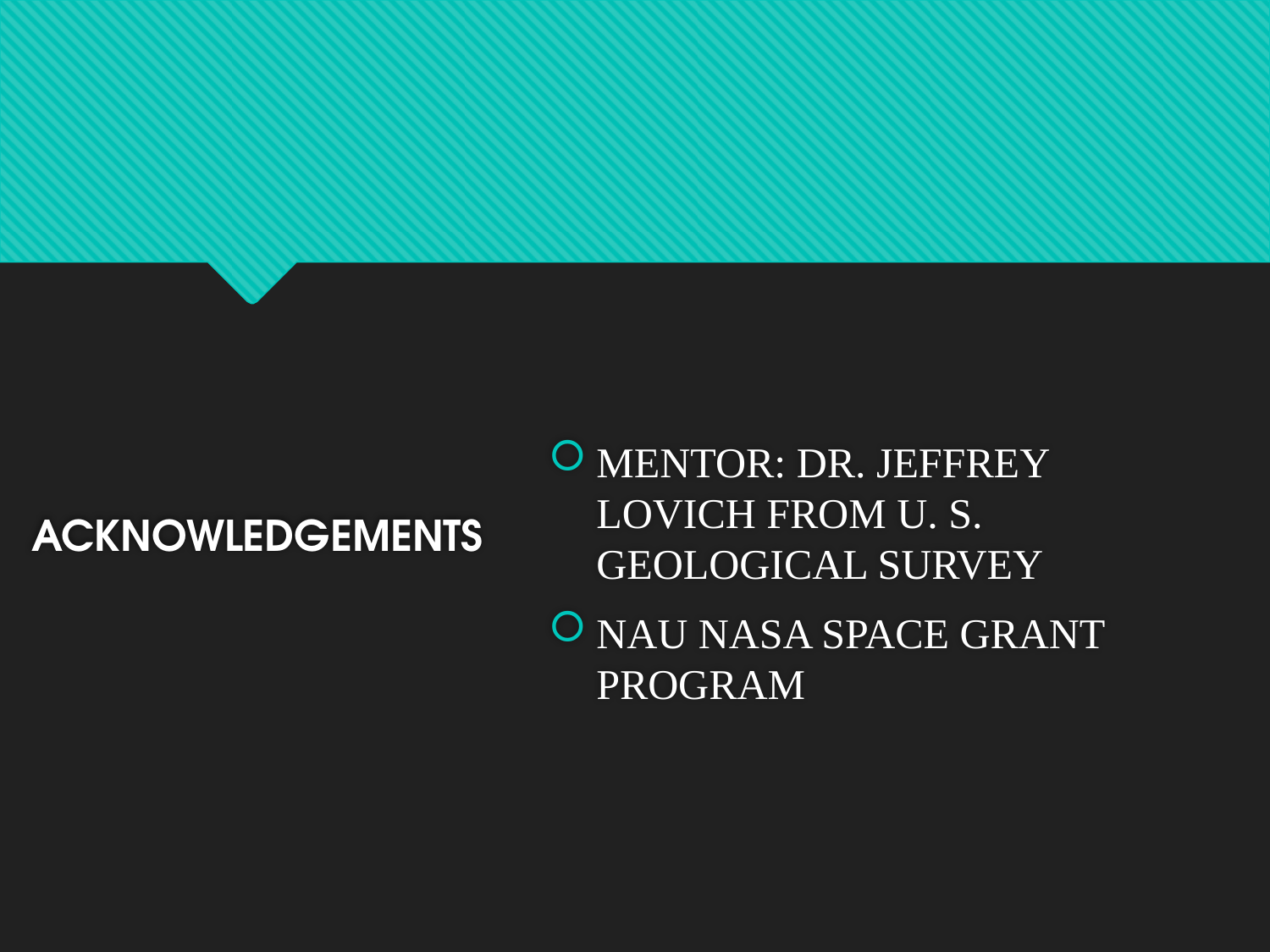

# ACKNOWLEDGEMENTS
MENTOR: DR. JEFFREY LOVICH FROM U. S. GEOLOGICAL SURVEY
NAU NASA SPACE GRANT PROGRAM